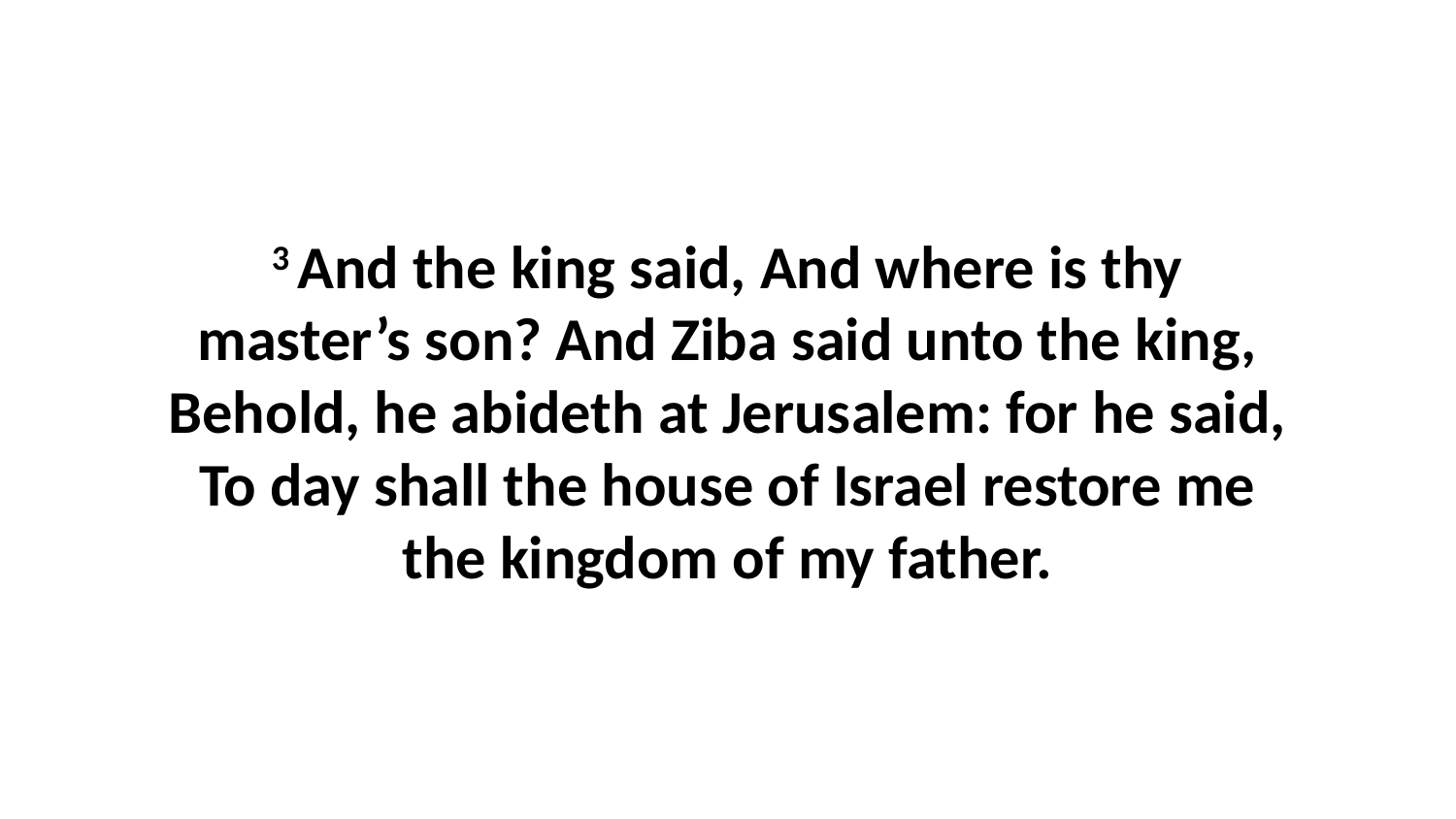

3 And the king said, And where is thy master’s son? And Ziba said unto the king, Behold, he abideth at Jerusalem: for he said, To day shall the house of Israel restore me the kingdom of my father.